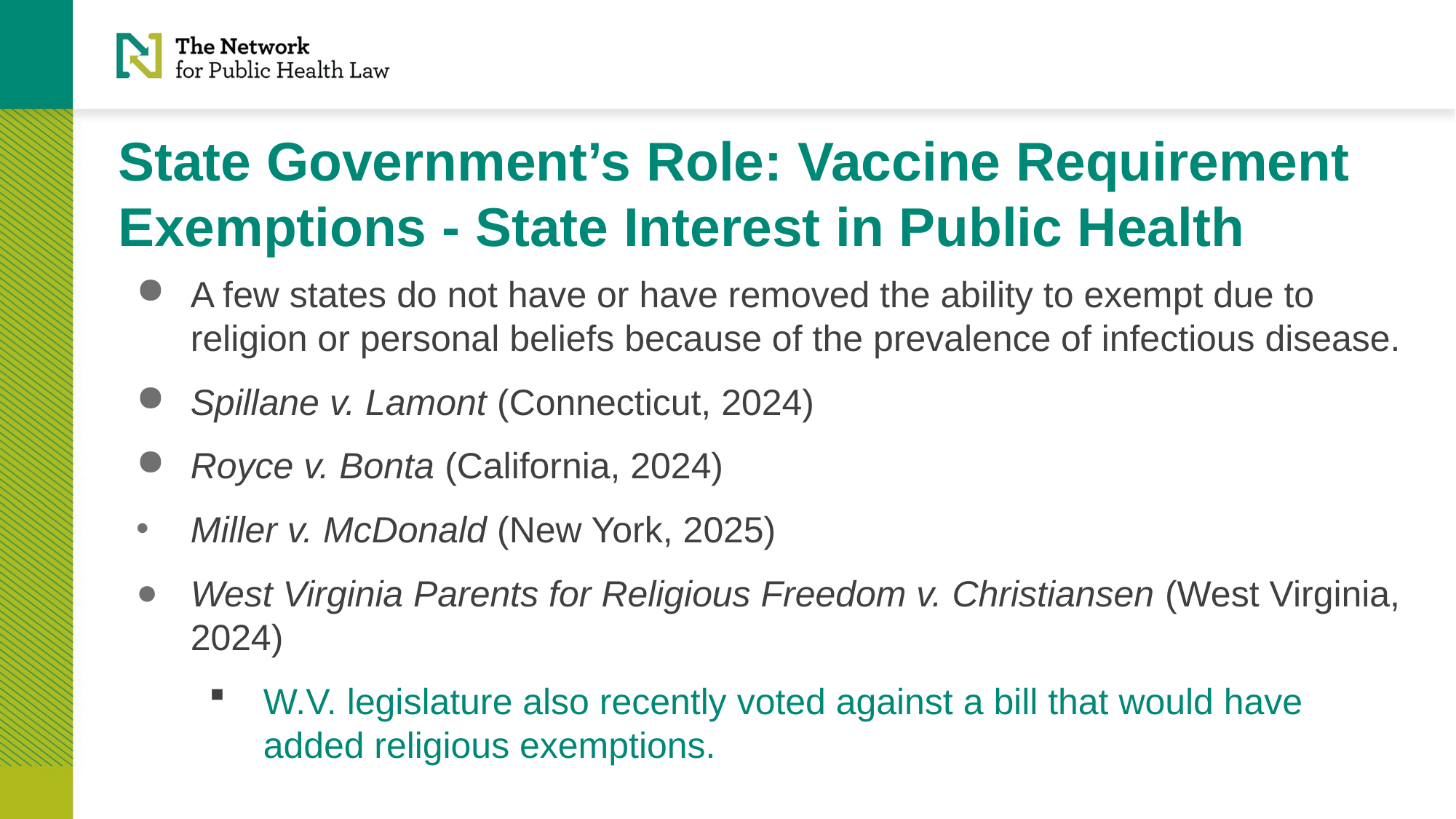

# State Government’s Role: Vaccine Requirement Exemptions - State Interest in Public Health
A few states do not have or have removed the ability to exempt due to religion or personal beliefs because of the prevalence of infectious disease.
Spillane v. Lamont (Connecticut, 2024)
Royce v. Bonta (California, 2024)
Miller v. McDonald (New York, 2025)
West Virginia Parents for Religious Freedom v. Christiansen (West Virginia, 2024)
W.V. legislature also recently voted against a bill that would have added religious exemptions.